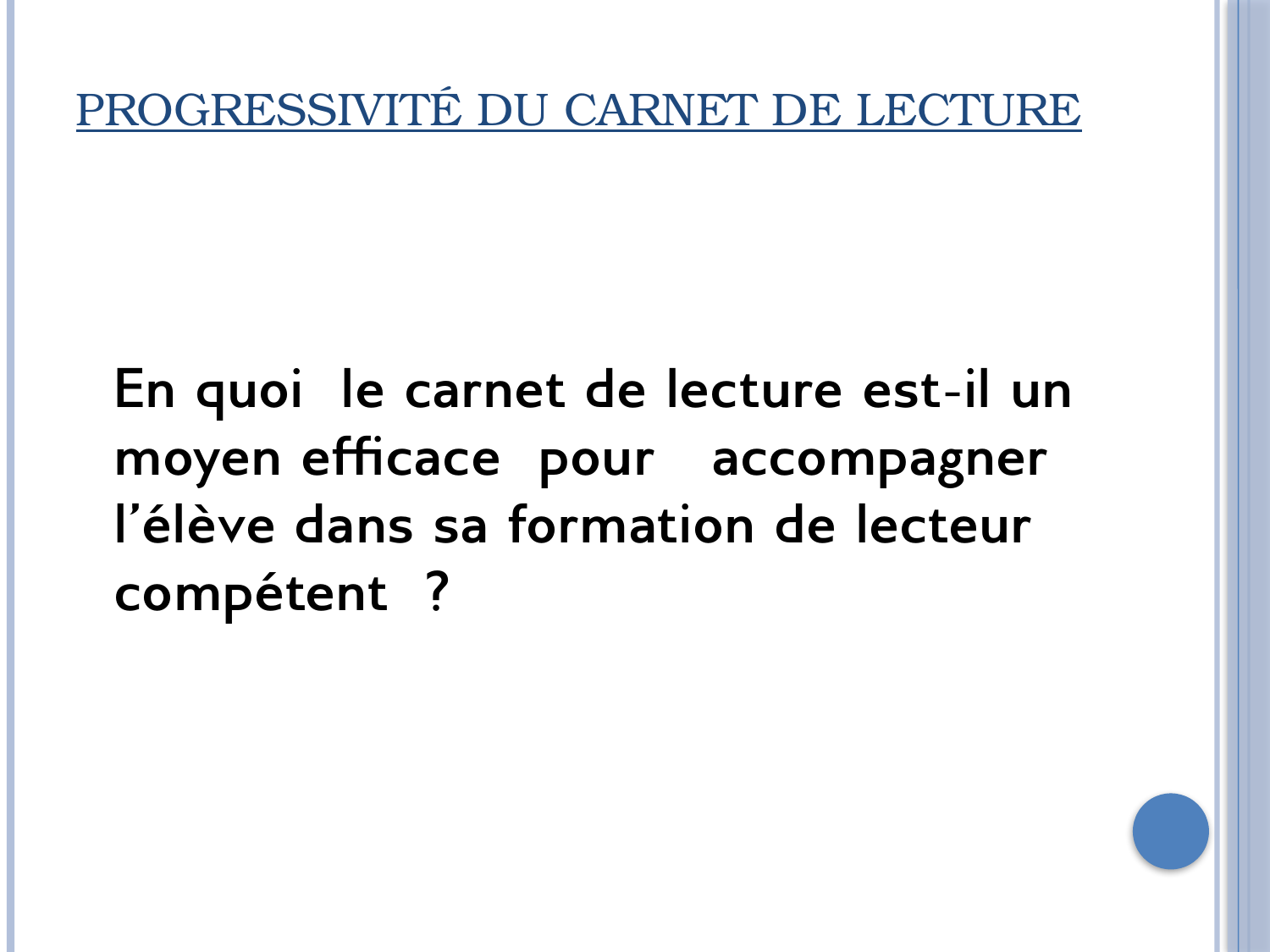

# Progressivité du carnet de lecture

	En quoi  le carnet de lecture est-il un moyen efficace  pour   accompagner  l’élève dans sa formation de lecteur compétent  ?